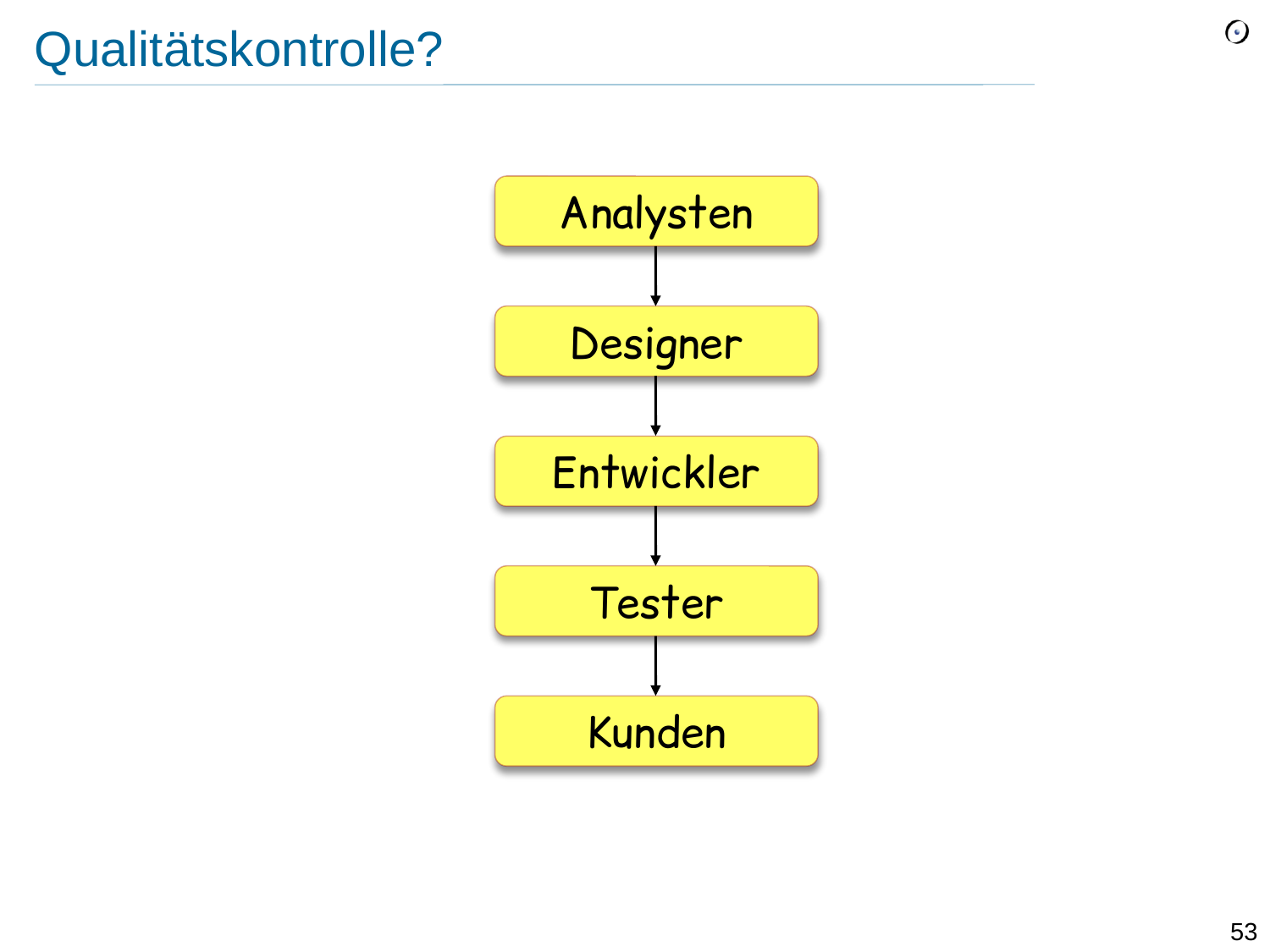

# Qualitätskontrolle?
Analysten

Designer

Entwickler

Tester

Kunden